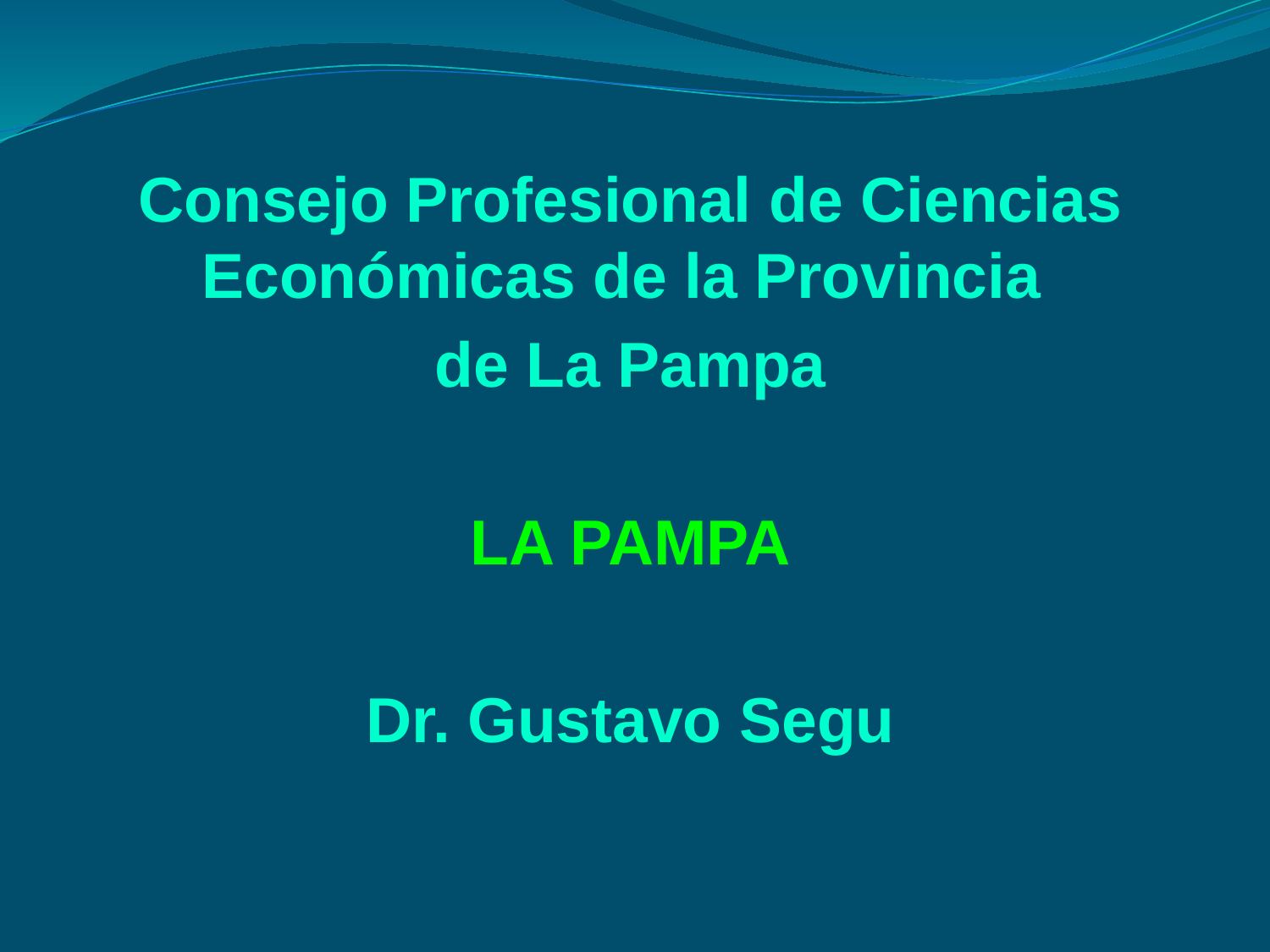

Consejo Profesional de Ciencias Económicas de la Provincia
de La Pampa

LA PAMPA

Dr. Gustavo Segu